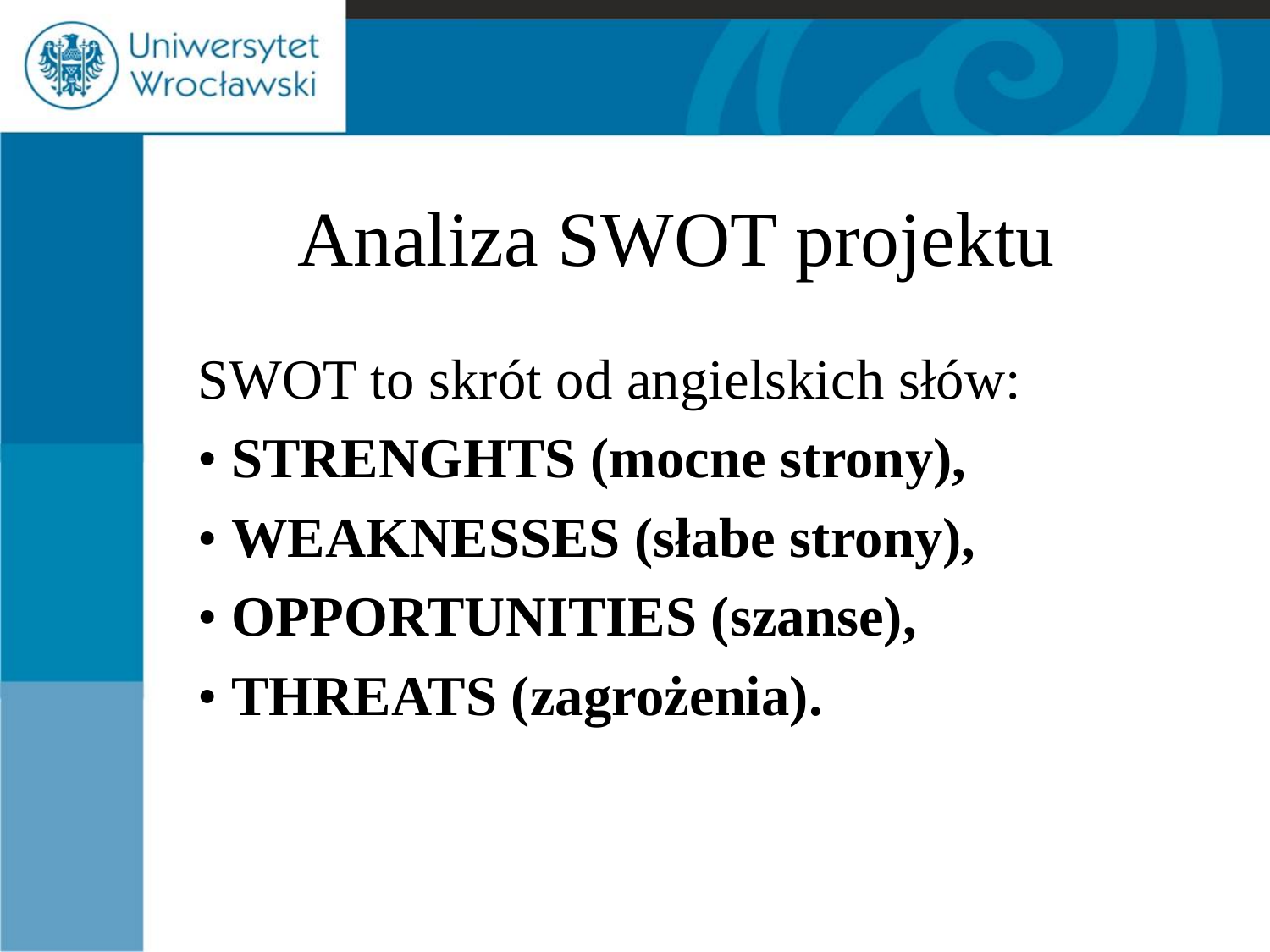

# Analiza SWOT projektu
SWOT to skrót od angielskich słów:
• STRENGHTS (mocne strony),
• WEAKNESSES (słabe strony),
• OPPORTUNITIES (szanse),
• THREATS (zagrożenia).